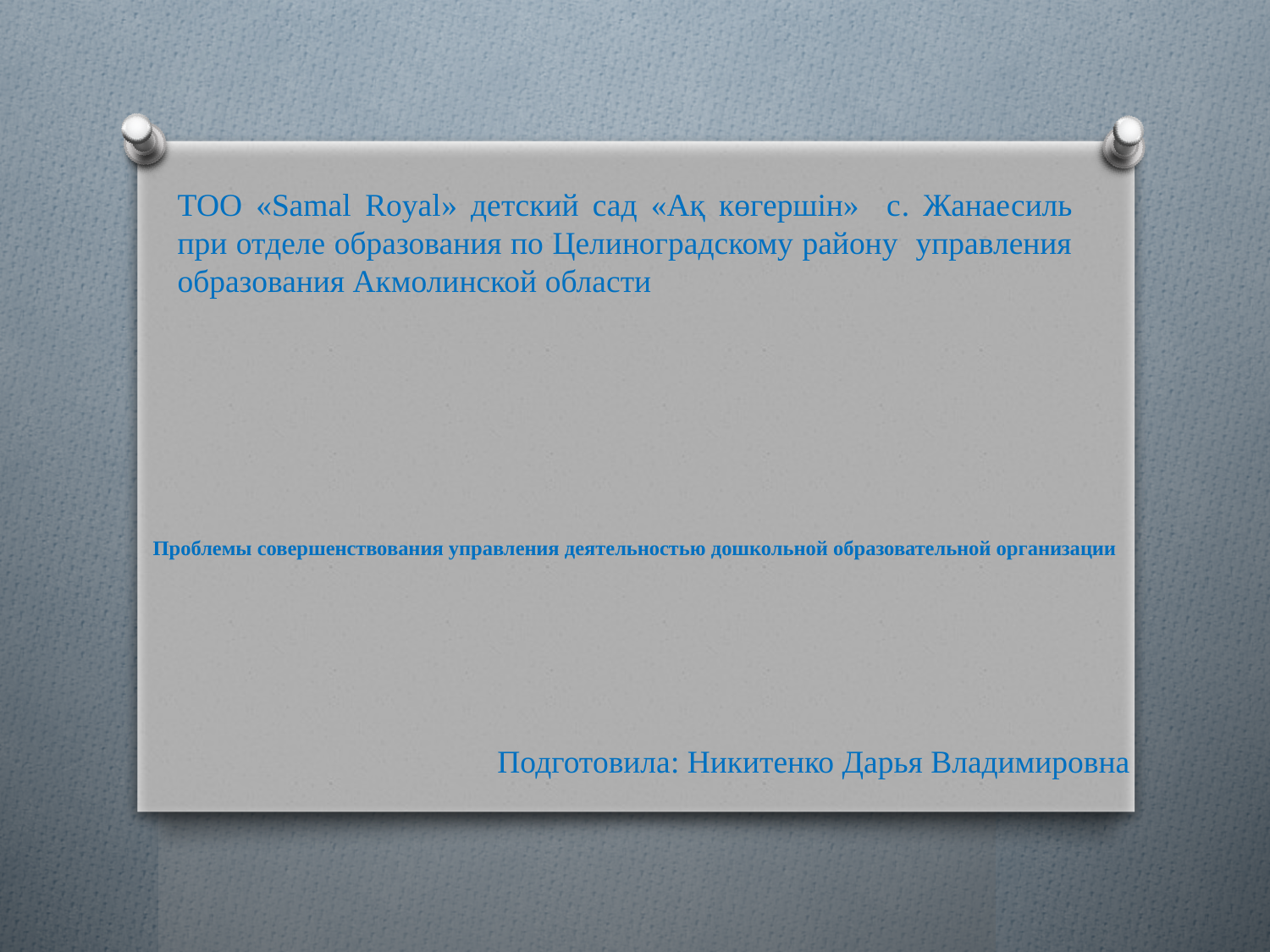

ТОО «Samal Royal» детский сад «Ақ көгершін»  с. Жанаесиль при отделе образования по Целиноградскому району  управления образования Акмолинской области
# Проблемы совершенствования управления деятельностью дошкольной образовательной организации
Подготовила: Никитенко Дарья Владимировна